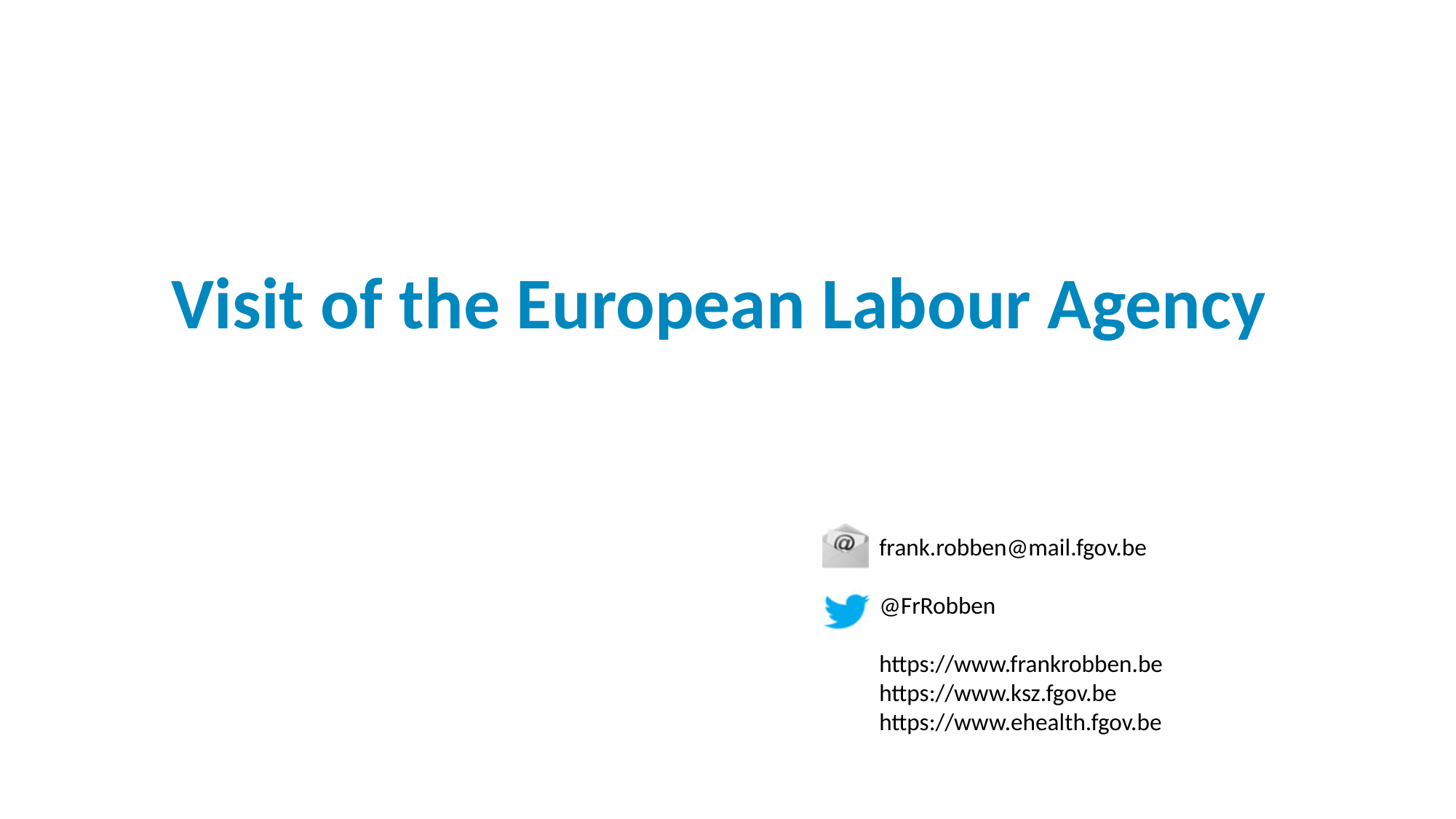

# Visit of the European Labour Agency